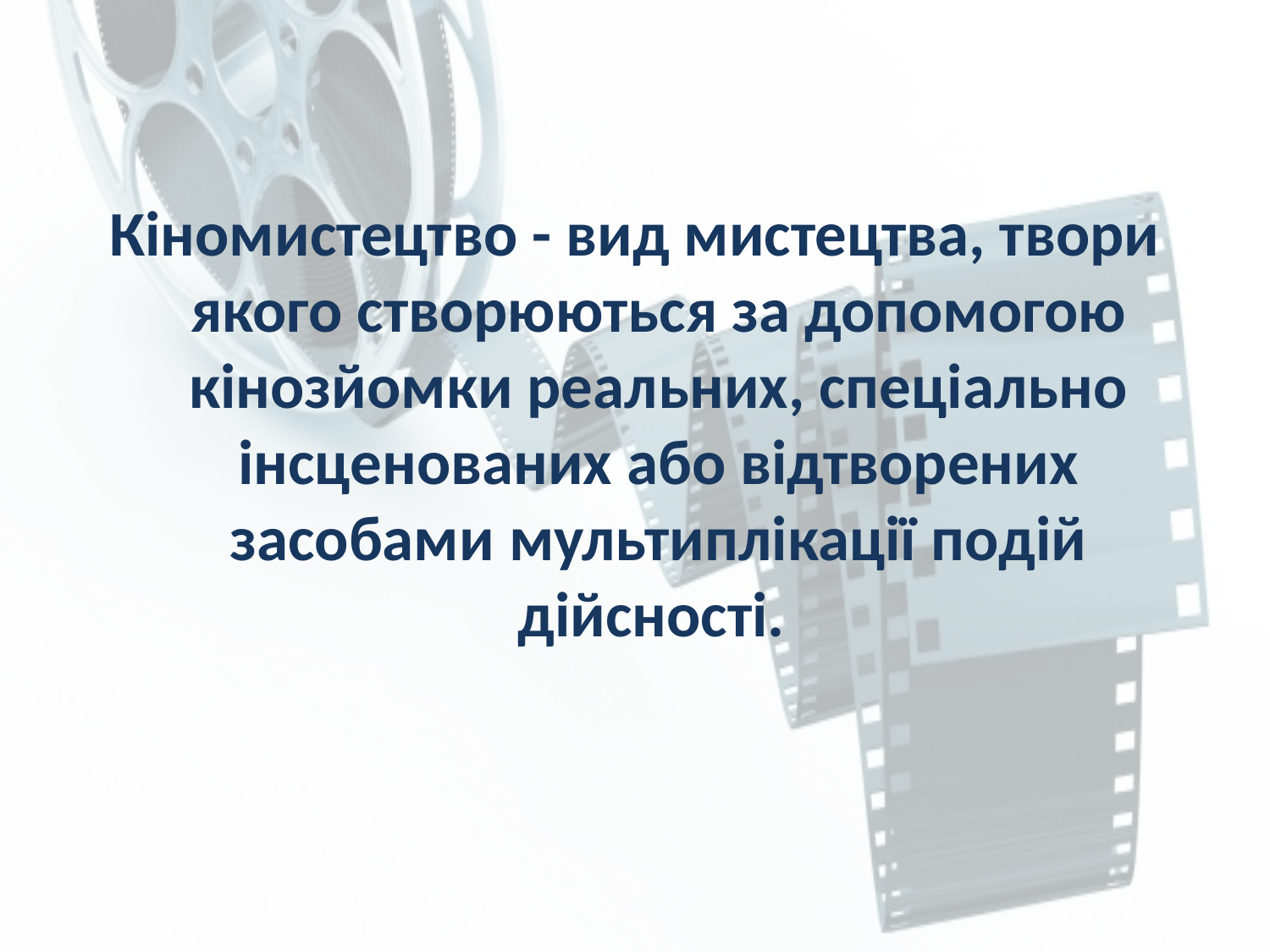

Кіномистецтво - вид мистецтва, твори якого створюються за допомогою кінозйомки реальних, спеціально інсценованих або відтворених засобами мультиплікації подій дійсності.